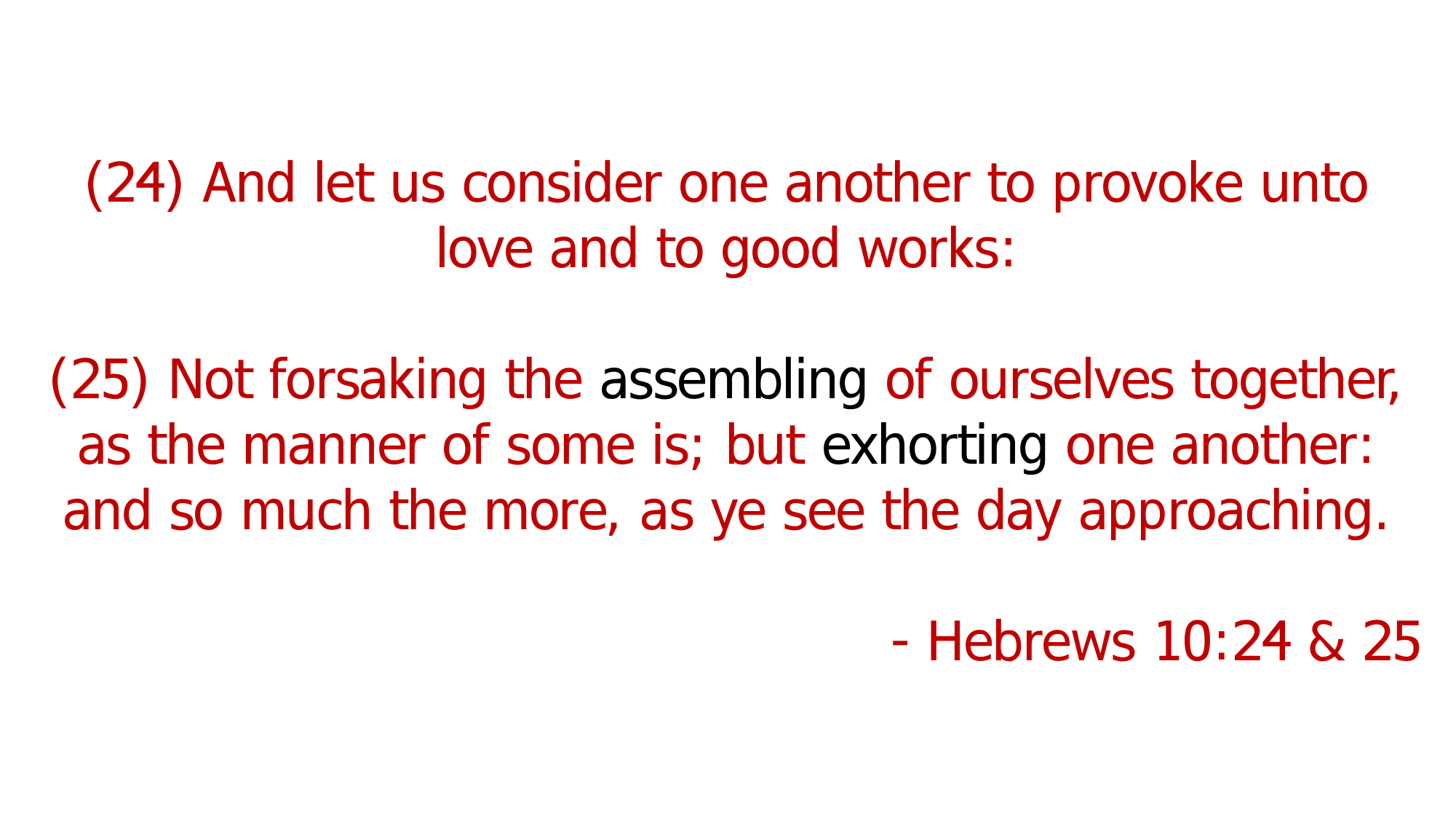

(41) Then they that gladly received his word were baptized: and the same day there were added unto them about three thousand souls.

(47) Praising God, and having favour with all the people. And the Lord added to the church daily such as should be saved.

- Acts 2:41 & 47

Unto him be glory in the church by Christ Jesus throughout all ages, world without end. Amen.

- Ephesians 3:21
(24) And let us consider one another to provoke unto love and to good works:

(25) Not forsaking the assembling of ourselves together, as the manner of some is; but exhorting one another: and so much the more, as ye see the day approaching.

- Hebrews 10:24 & 25
“Relationship”
Love
Baptism
Church
I Pet. 4:8
II Cor. 5:14
I Cor. 13:1-3
I Cor. 10:31
Acts 2:41
Acts 16:33
Acts 2:41&47
Eph. 3:21
Heb. 10:24-25
“Picture of the Gospel”
BELIEVER
IMMERSION
AUTHORITY
Rom. 6:4-5